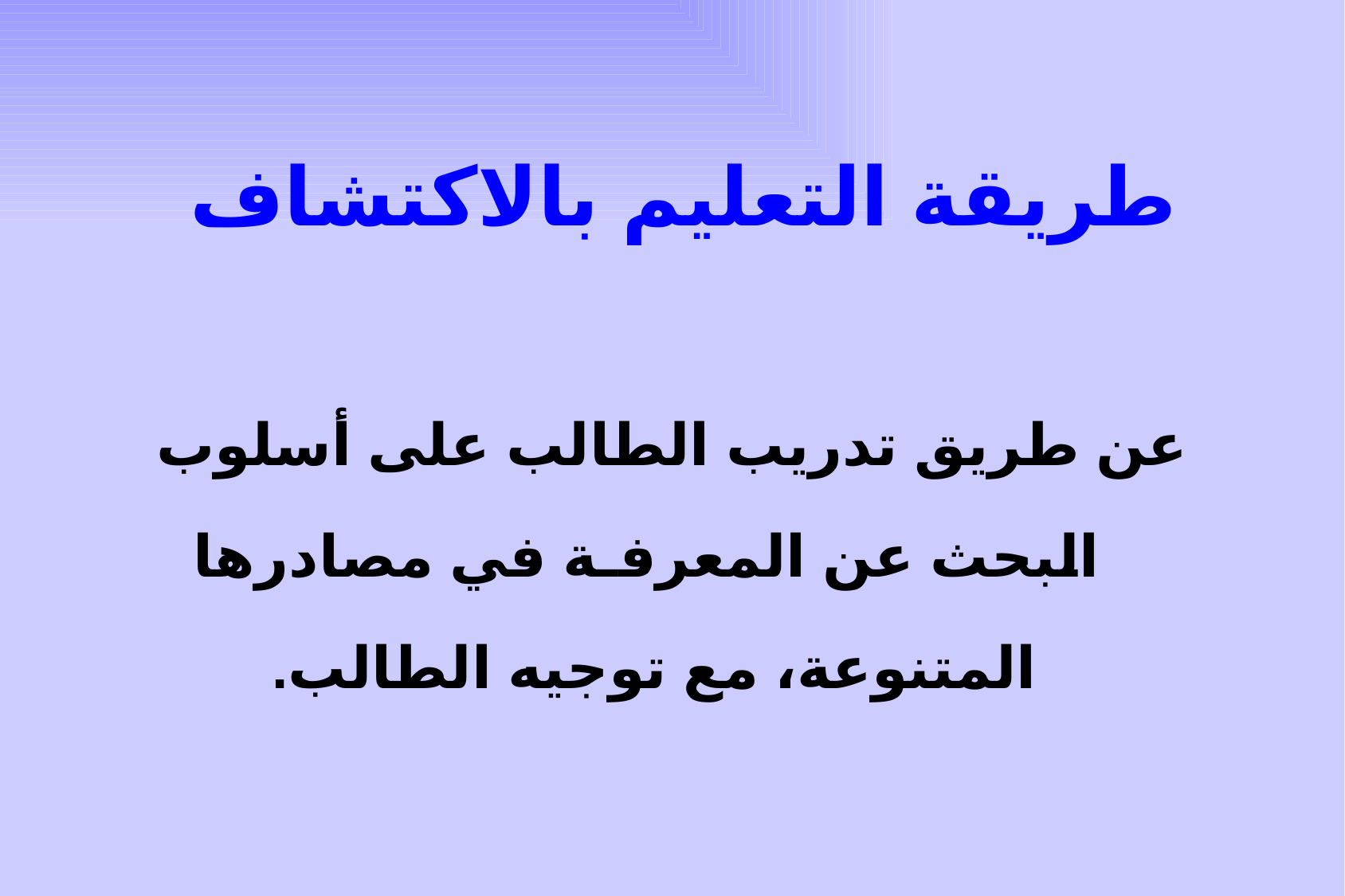

# طريقة التعليم بالاكتشاف
عن طريق تدريب الطالب على أسلوب البحث عن المعرفـة في مصادرها المتنوعة، مع توجيه الطالب.